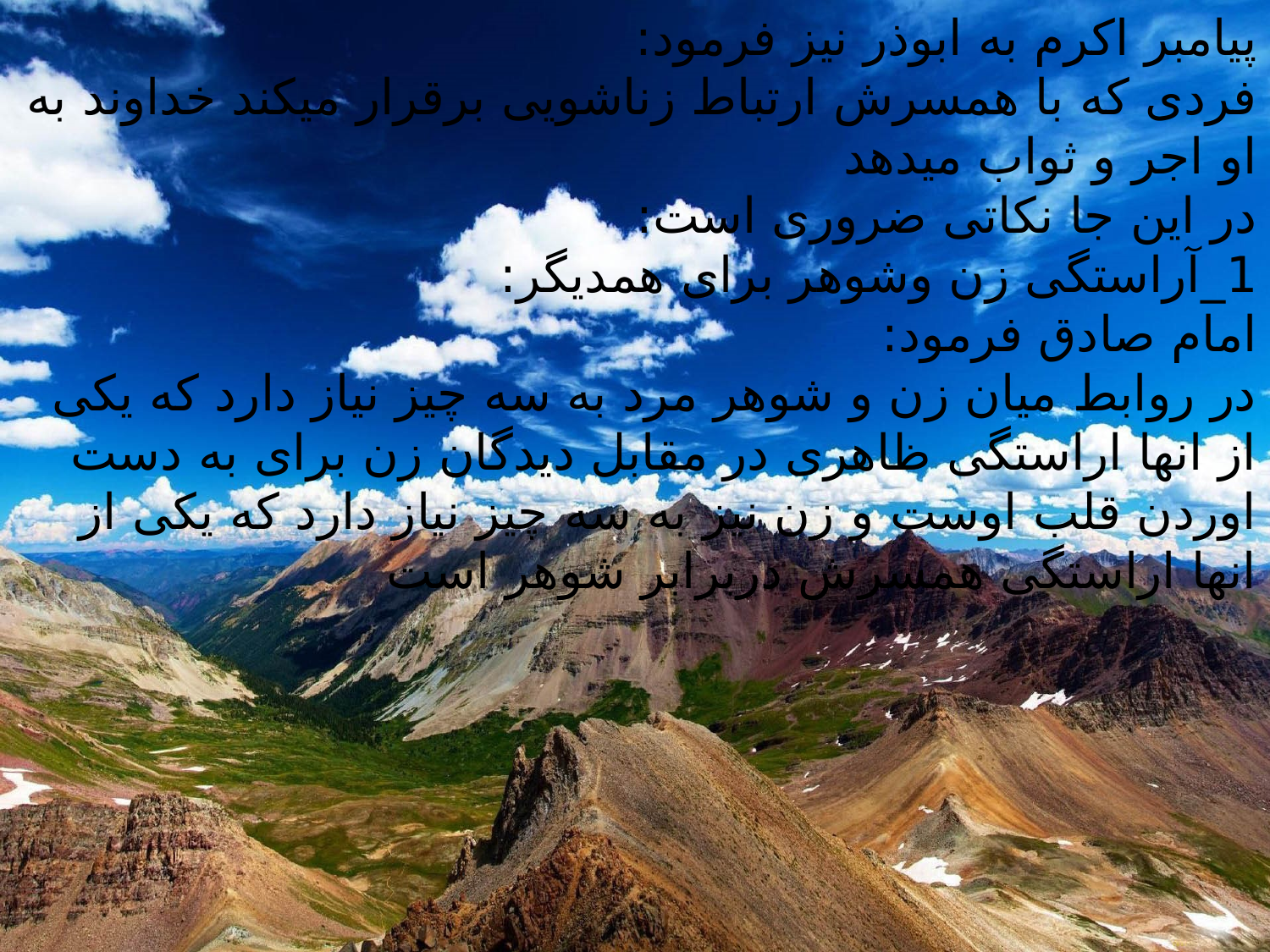

پیامبر اکرم به ابوذر نیز فرمود:
فردی که با همسرش ارتباط زناشویی برقرار میکند خداوند به او اجر و ثواب میدهد
در این جا نکاتی ضروری است:
1_آراستگی زن وشوهر برای همدیگر:
امام صادق فرمود:
در روابط میان زن و شوهر مرد به سه چیز نیاز دارد که یکی از انها اراستگی ظاهری در مقابل دیدگان زن برای به دست اوردن قلب اوست و زن نیز به سه چیز نیاز دارد که یکی از انها اراستگی همسرش دربرابر شوهر است